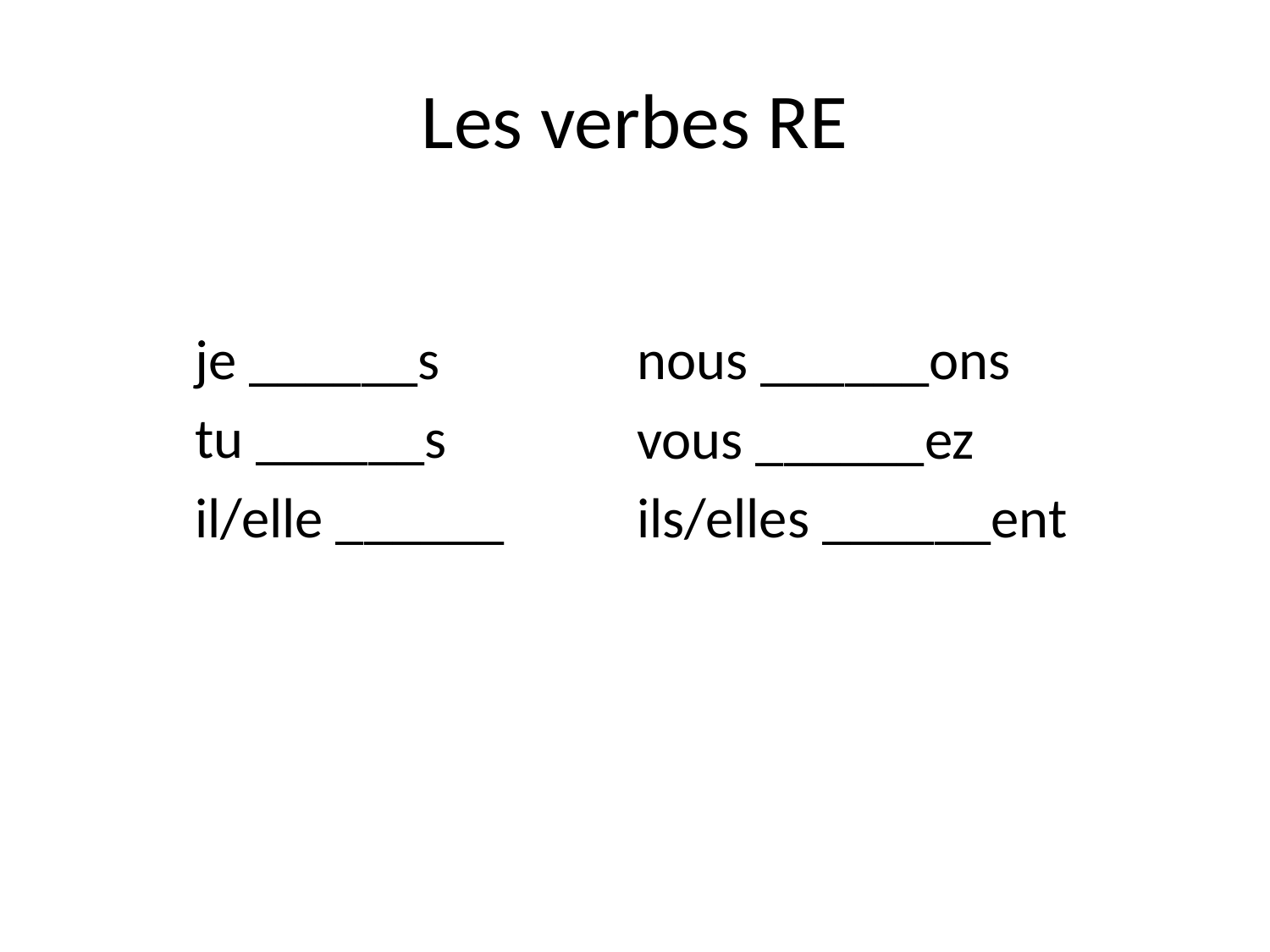

# Les verbes RE
 je ______s
 tu ______s
 il/elle ______
nous ______ons
vous ______ez
ils/elles ______ent